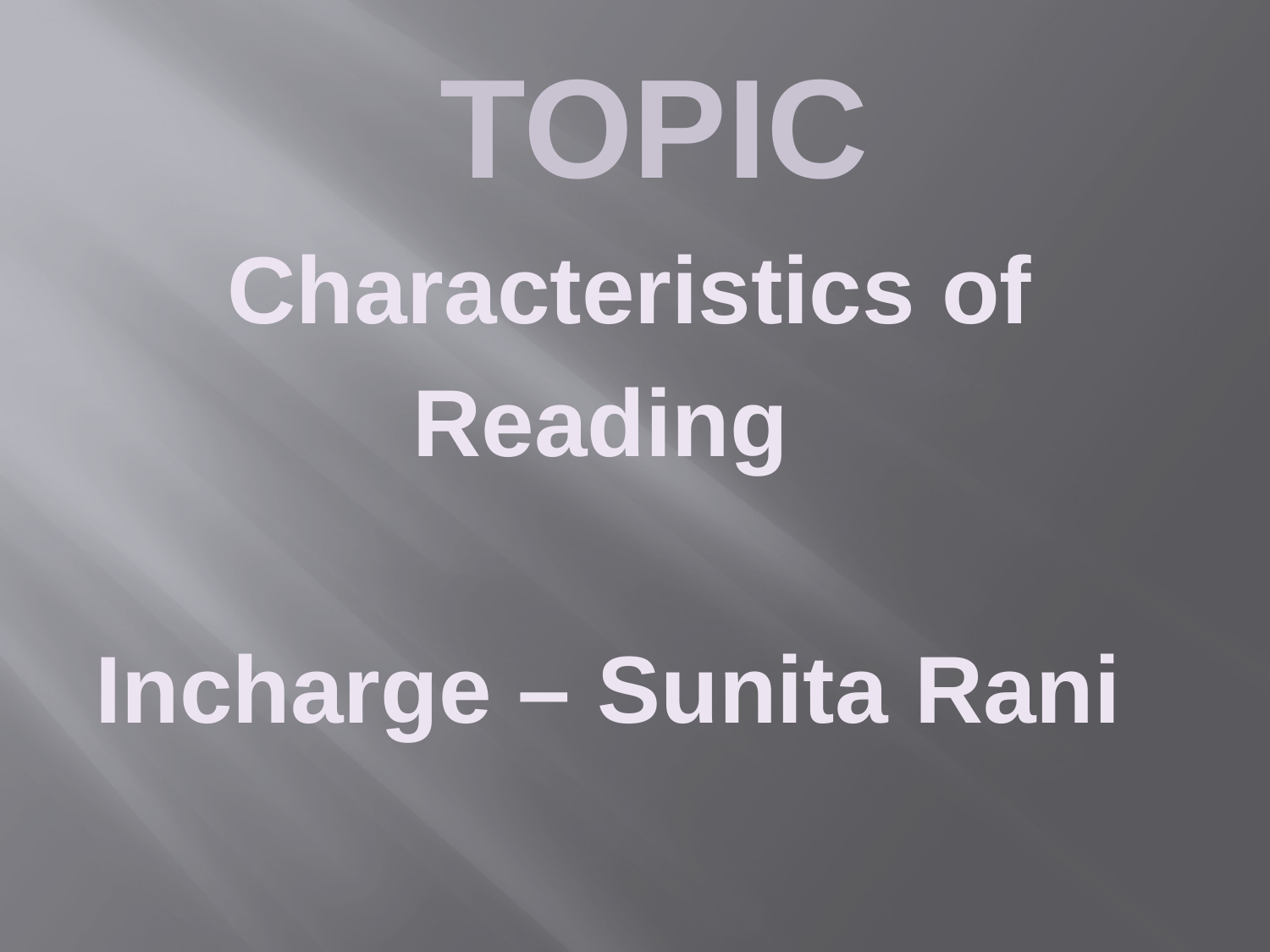

# TOPIC
     Characteristics of
            Reading

Incharge – Sunita Rani